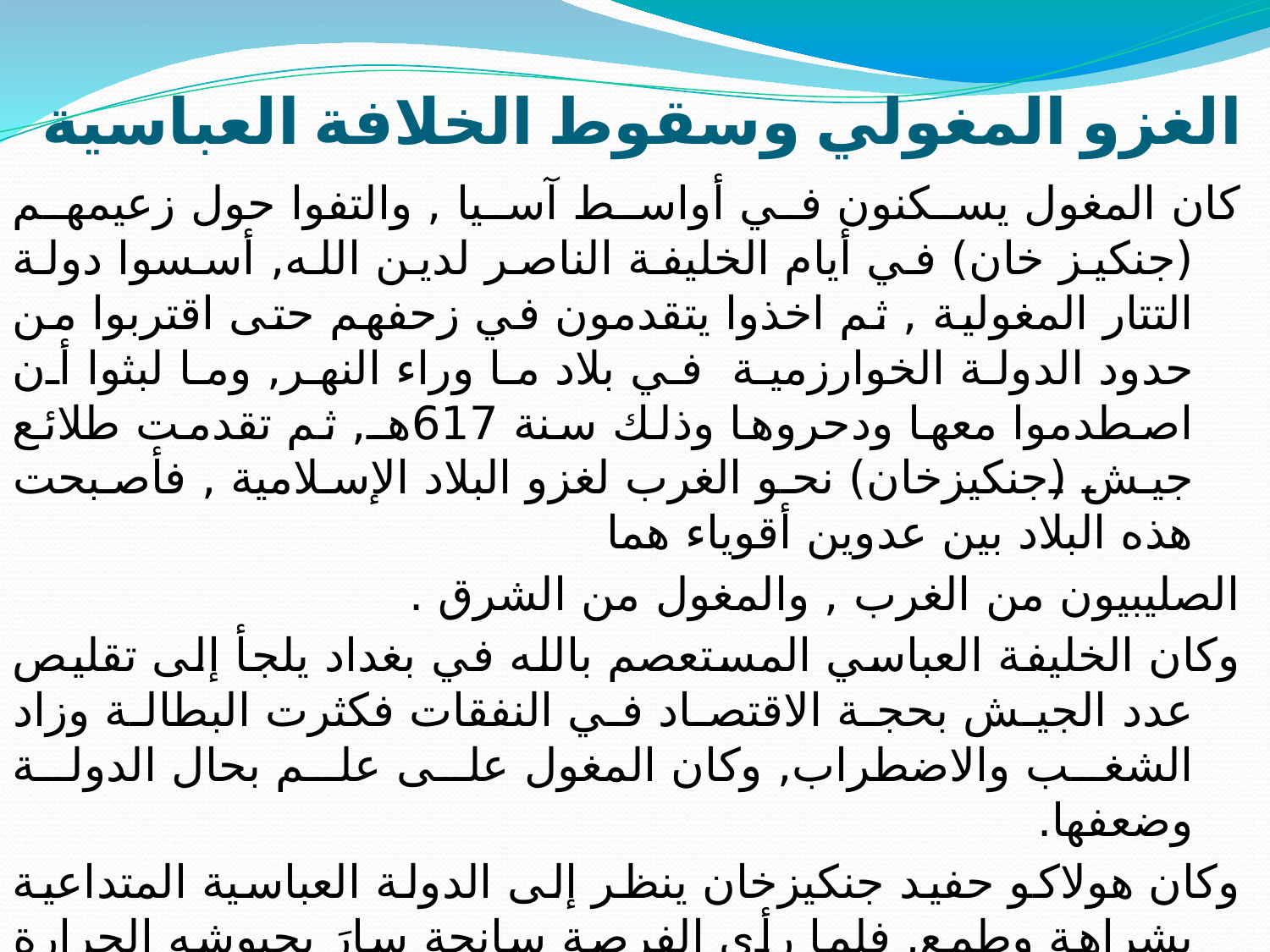

# الغزو المغولي وسقوط الخلافة العباسية
كان المغول يسكنون في أواسط آسيا , والتفوا حول زعيمهم (جنكيز خان) في أيام الخليفة الناصر لدين الله, أسسوا دولة التتار المغولية , ثم اخذوا يتقدمون في زحفهم حتى اقتربوا من حدود الدولة الخوارزمية  في بلاد ما وراء النهر, وما لبثوا أن اصطدموا معها ودحروها وذلك سنة 617هـ, ثم تقدمت طلائع جيش (جنكيزخان) نحو الغرب لغزو البلاد الإسلامية , فأصبحت هذه البلاد بين عدوين أقوياء هما
الصليبيون من الغرب , والمغول من الشرق .
وكان الخليفة العباسي المستعصم بالله في بغداد يلجأ إلى تقليص عدد الجيش بحجة الاقتصاد في النفقات فكثرت البطالة وزاد الشغب والاضطراب, وكان المغول على علم بحال الدولة وضعفها.
وكان هولاكو حفيد جنكيزخان ينظر إلى الدولة العباسية المتداعية بشراهة وطمع, فلما رأى الفرصة سانحة سارَ بجيوشه الجرارة قاصداً بغداد , وفي منتصف شهر محرم سنة 656هـ نزلَ على باب بغداد وأعد عدة الحصار, ولم يكن لدى الخليفة المستعصم ما يدفع به ذلك السيل الجارف .